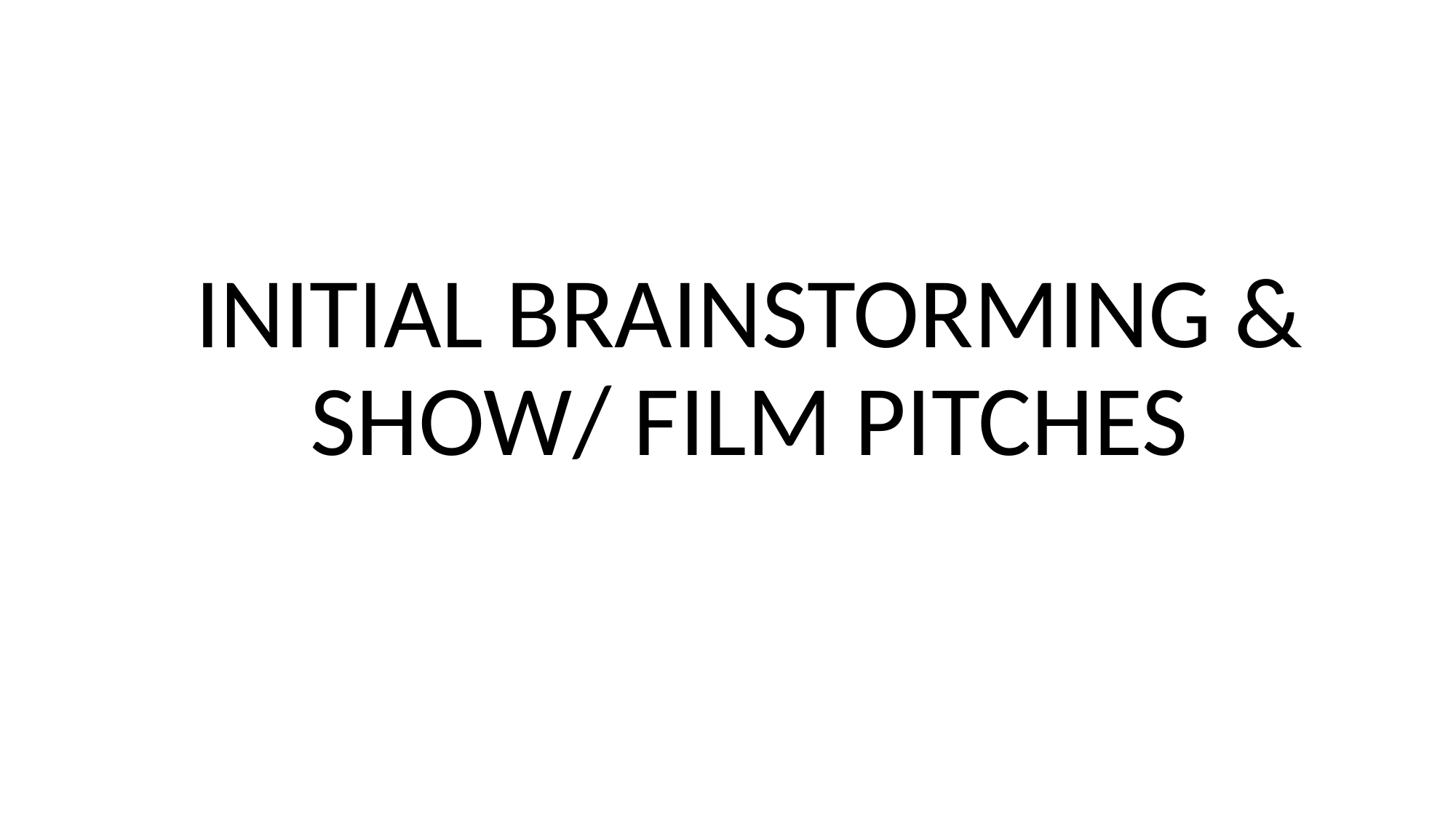

#
INITIAL BRAINSTORMING & SHOW/ FILM PITCHES